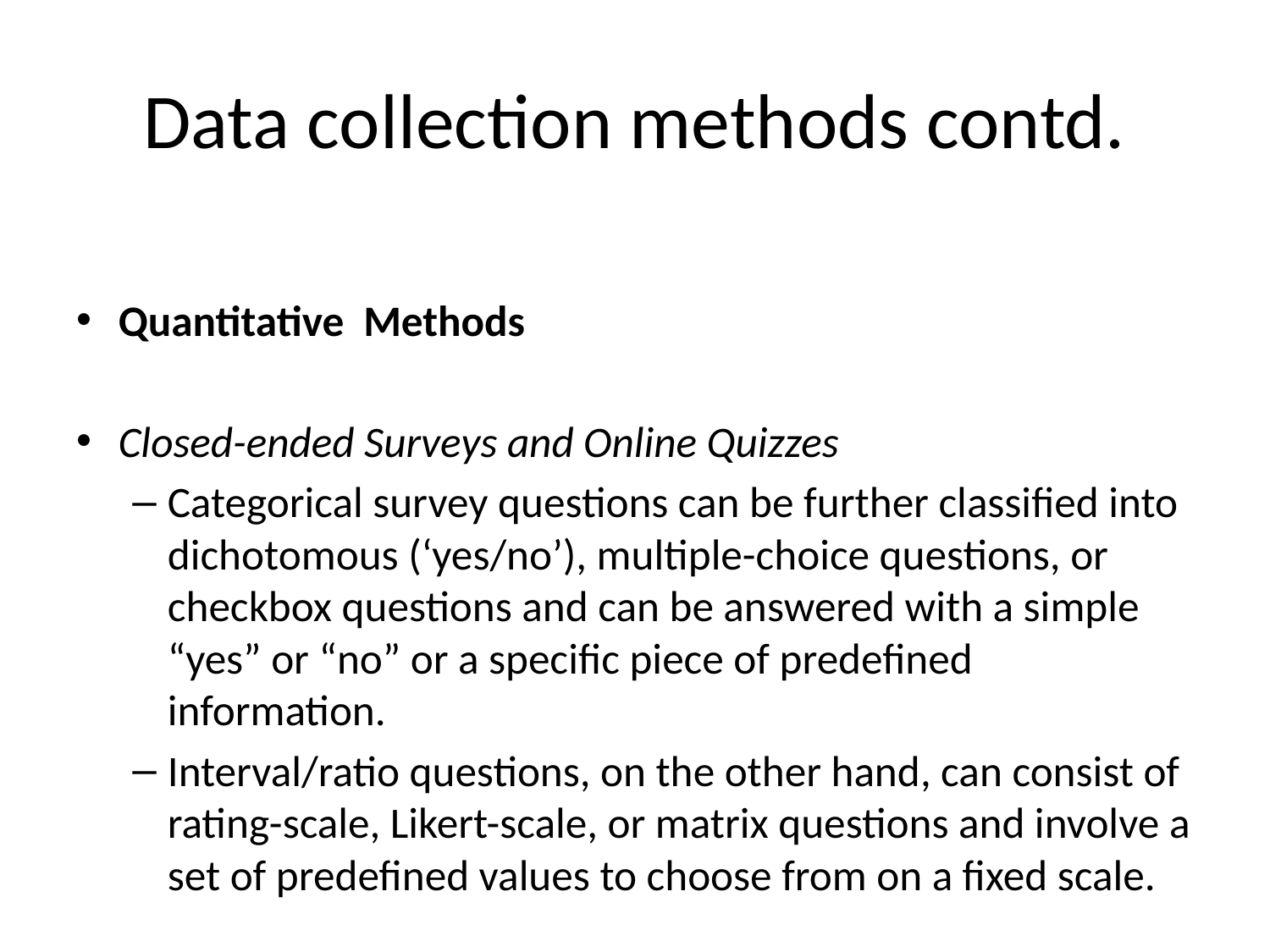

# Data collection methods contd.

Quantitative  Methods

Closed-ended Surveys and Online Quizzes
Categorical survey questions can be further classified into dichotomous (‘yes/no’), multiple-choice questions, or checkbox questions and can be answered with a simple “yes” or “no” or a specific piece of predefined information.
Interval/ratio questions, on the other hand, can consist of rating-scale, Likert-scale, or matrix questions and involve a set of predefined values to choose from on a fixed scale.